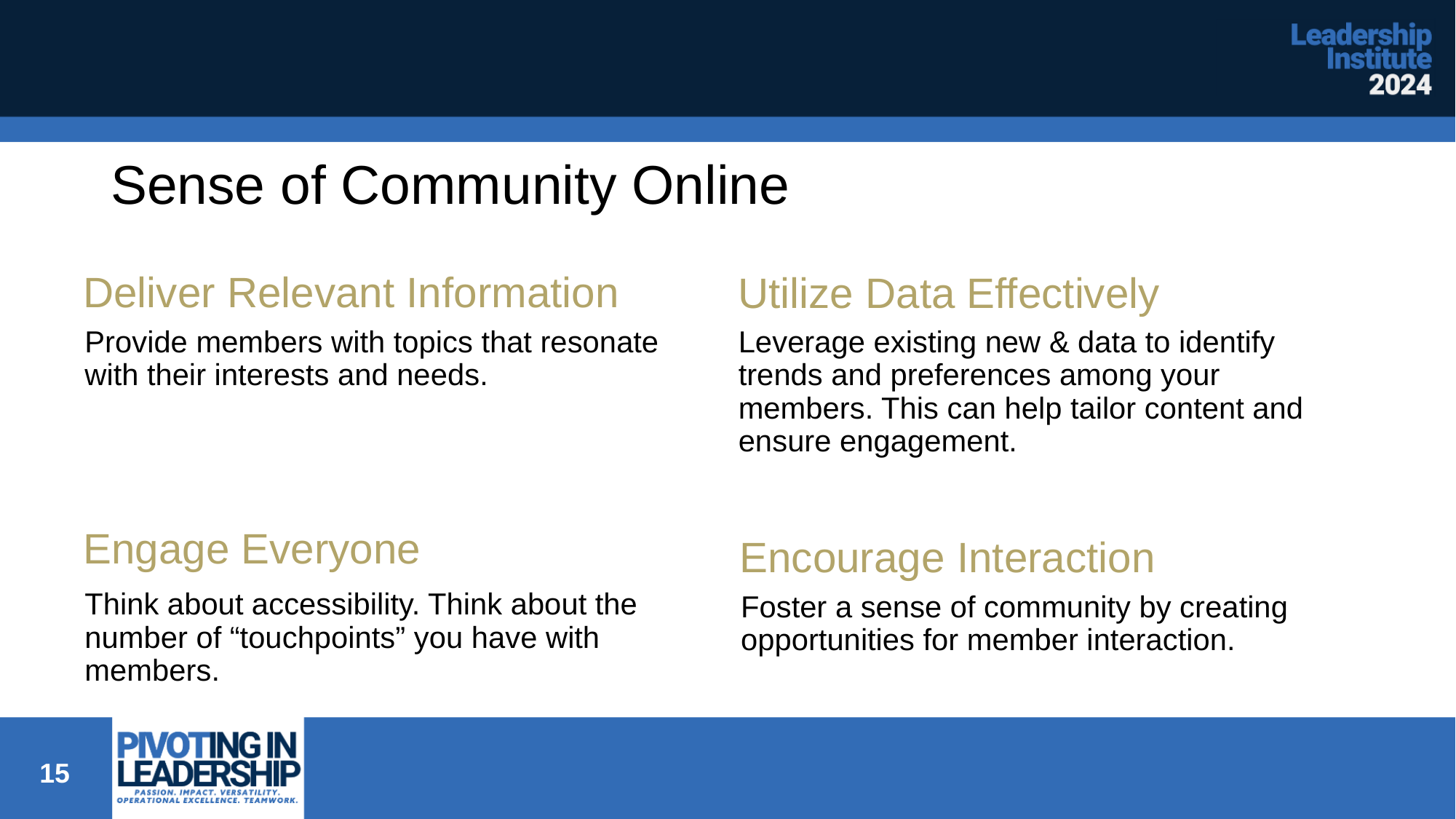

Sense of Community Online
Deliver Relevant Information
Utilize Data Effectively
Provide members with topics that resonate with their interests and needs.
Leverage existing new & data to identify trends and preferences among your members. This can help tailor content and ensure engagement.
Engage Everyone
Encourage Interaction
Think about accessibility. Think about the number of “touchpoints” you have with members.
Foster a sense of community by creating opportunities for member interaction.